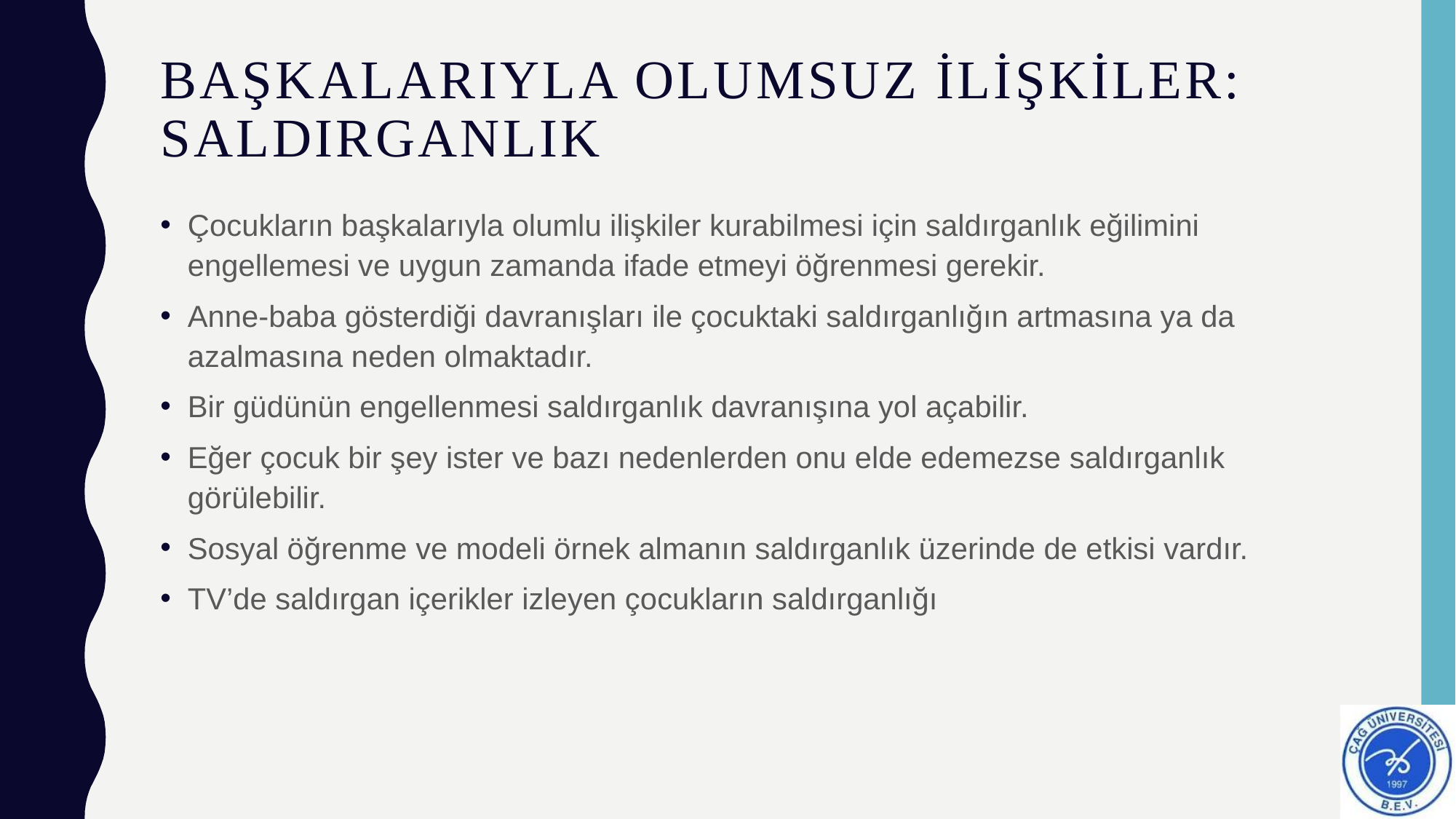

# Başkalarıyla olumsuz ilişkiler: saldırganlık
Çocukların başkalarıyla olumlu ilişkiler kurabilmesi için saldırganlık eğilimini engellemesi ve uygun zamanda ifade etmeyi öğrenmesi gerekir.
Anne-baba gösterdiği davranışları ile çocuktaki saldırganlığın artmasına ya da azalmasına neden olmaktadır.
Bir güdünün engellenmesi saldırganlık davranışına yol açabilir.
Eğer çocuk bir şey ister ve bazı nedenlerden onu elde edemezse saldırganlık görülebilir.
Sosyal öğrenme ve modeli örnek almanın saldırganlık üzerinde de etkisi vardır.
TV’de saldırgan içerikler izleyen çocukların saldırganlığı